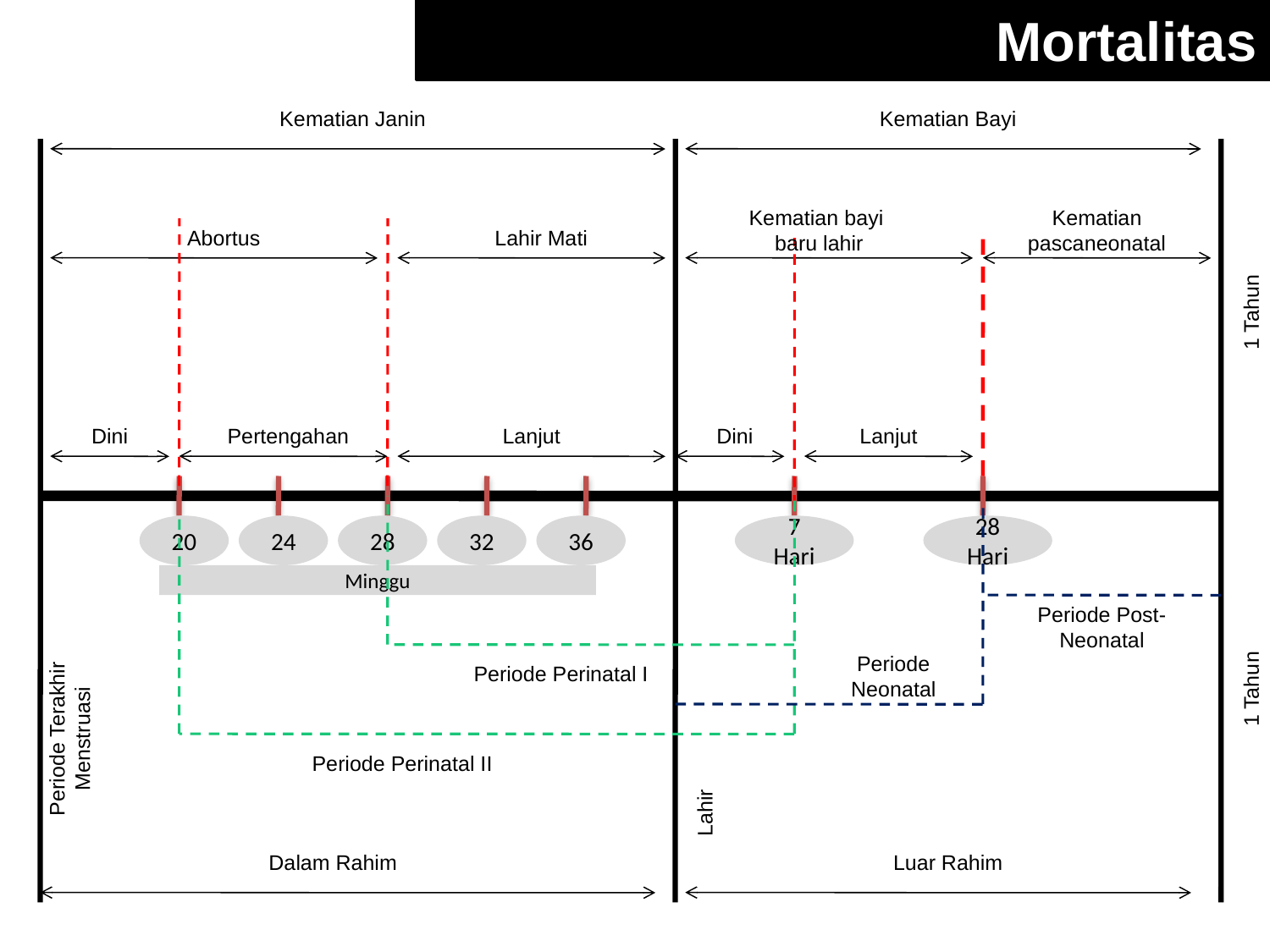

Mortalitas
Kematian Janin
Kematian Bayi
Kematian bayi
baru lahir
Kematian pascaneonatal
Abortus
Lahir Mati
1 Tahun
Dini
Pertengahan
Lanjut
Dini
Lanjut
20
24
28
32
36
7 Hari
28 Hari
Minggu
Periode Post-Neonatal
Periode Neonatal
Periode Perinatal I
1 Tahun
Periode Terakhir Menstruasi
Periode Perinatal II
Lahir
Dalam Rahim
Luar Rahim